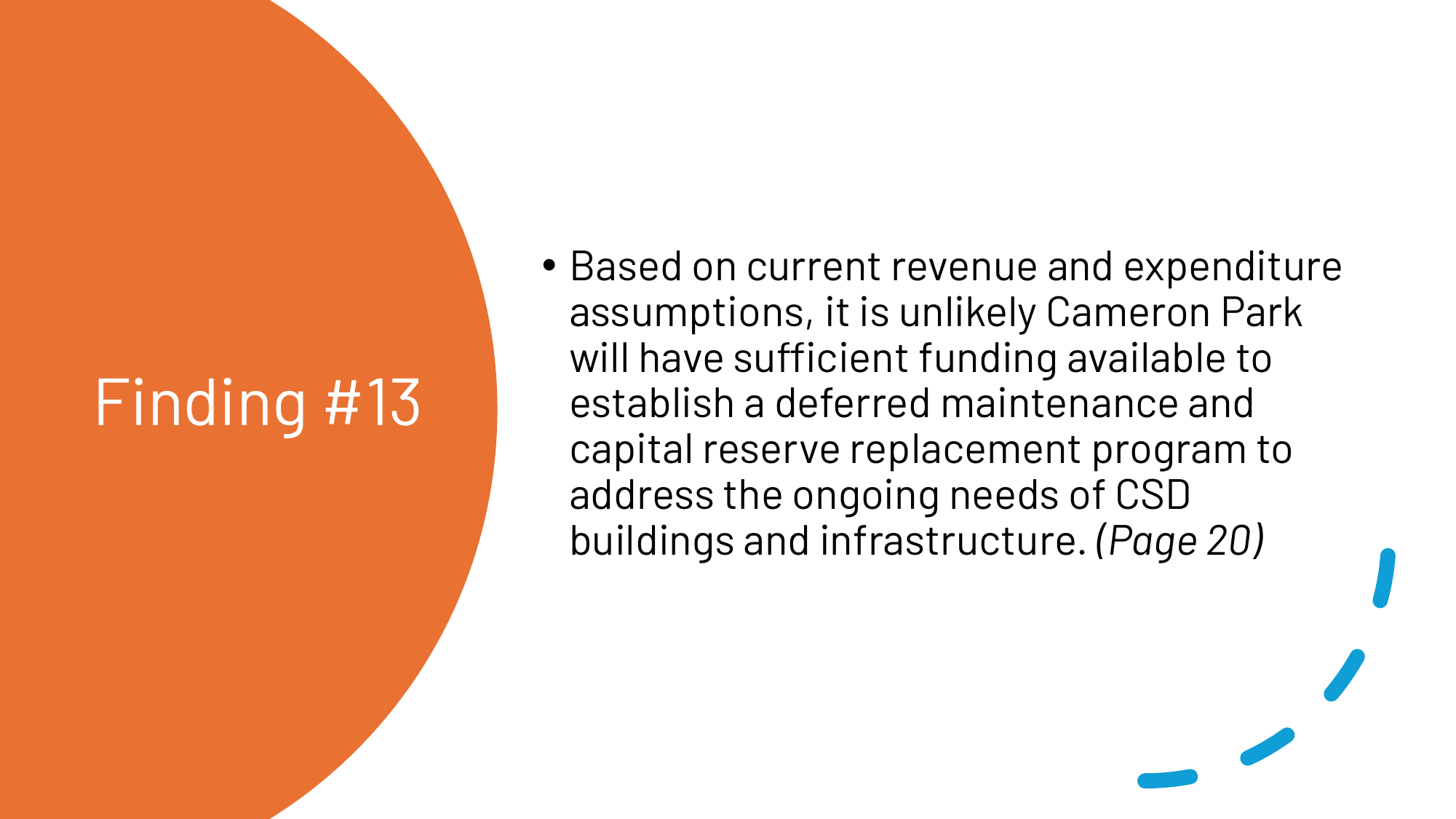

Based on current revenue and expenditure assumptions, it is unlikely Cameron Park will have sufficient funding available to establish a deferred maintenance and capital reserve replacement program to address the ongoing needs of CSD buildings and infrastructure. (Page 20)
# Finding #13